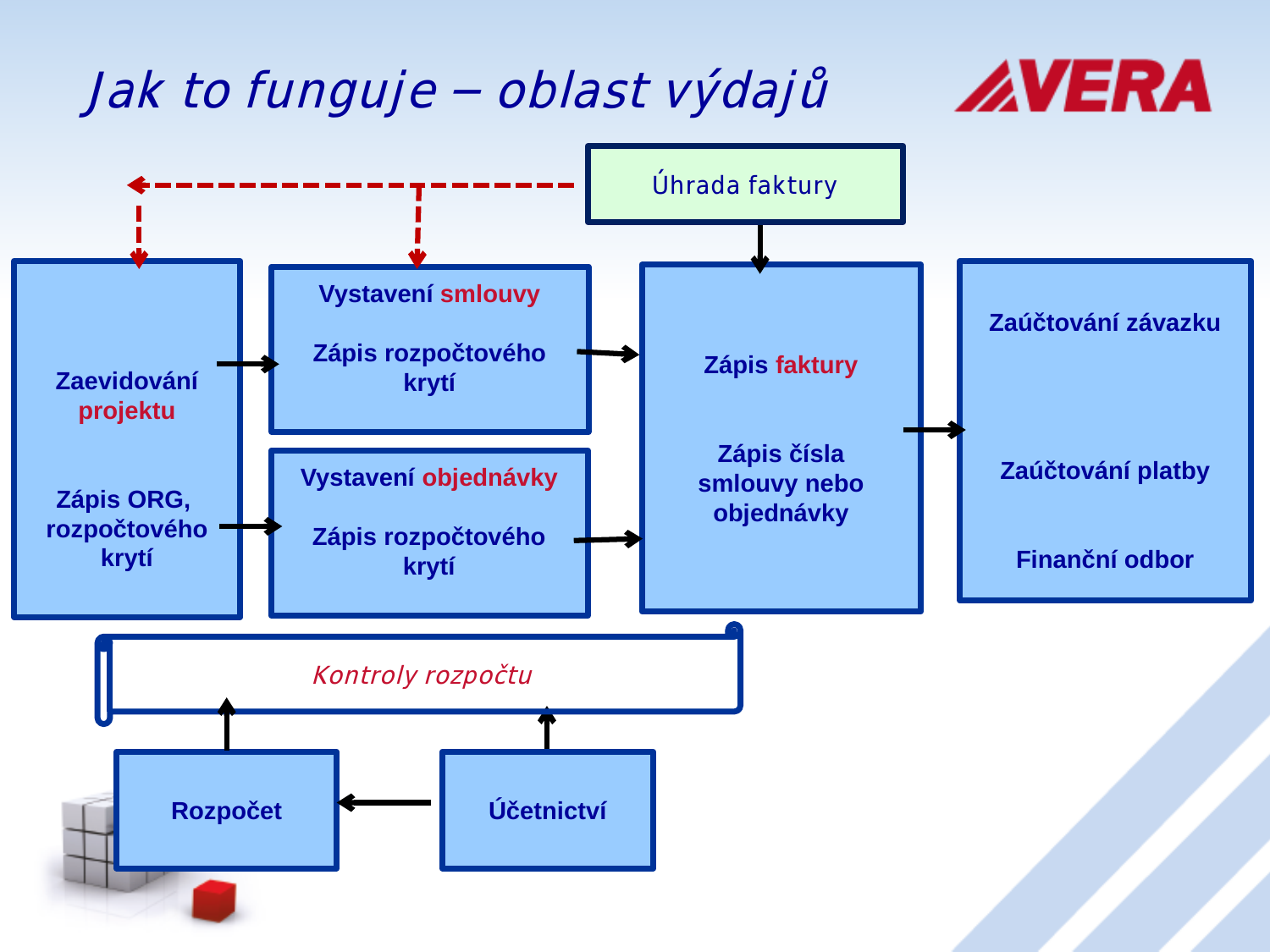

# Jak to funguje – oblast výdajů
Úhrada faktury

Zaevidování projektu

Zápis ORG,  rozpočtového krytí

Zaúčtování závazku

Zaúčtování platby

Finanční odbor

Zápis faktury

Zápis čísla smlouvy nebo objednávky

Vystavení smlouvy

Zápis rozpočtového krytí

Vystavení objednávky

Zápis rozpočtového krytí

Kontroly rozpočtu
Rozpočet
Účetnictví